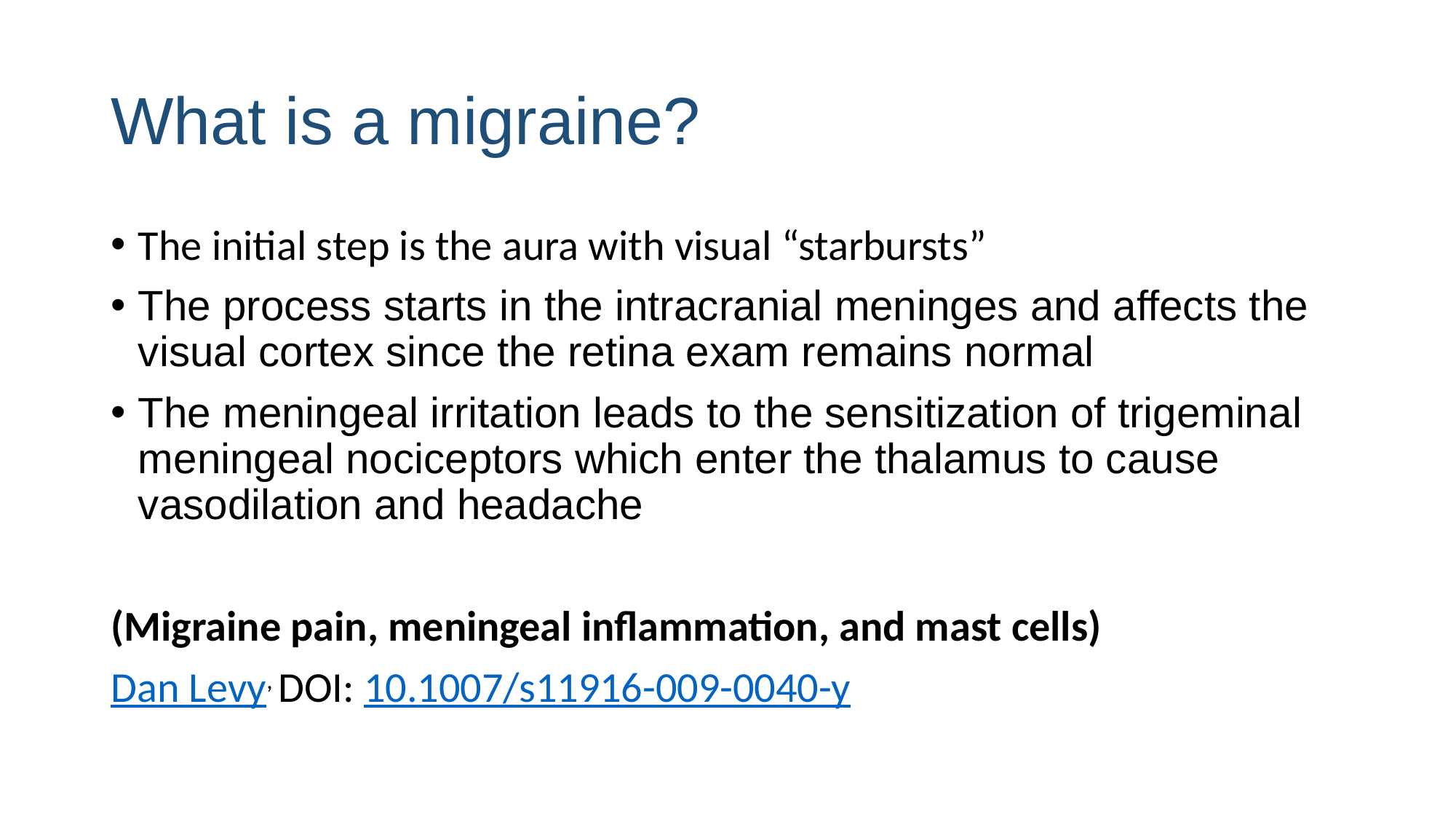

# What is a migraine?
The initial step is the aura with visual “starbursts”
The process starts in the intracranial meninges and affects the visual cortex since the retina exam remains normal
The meningeal irritation leads to the sensitization of trigeminal meningeal nociceptors which enter the thalamus to cause vasodilation and headache

(Migraine pain, meningeal inflammation, and mast cells)
Dan Levy, DOI: 10.1007/s11916-009-0040-y